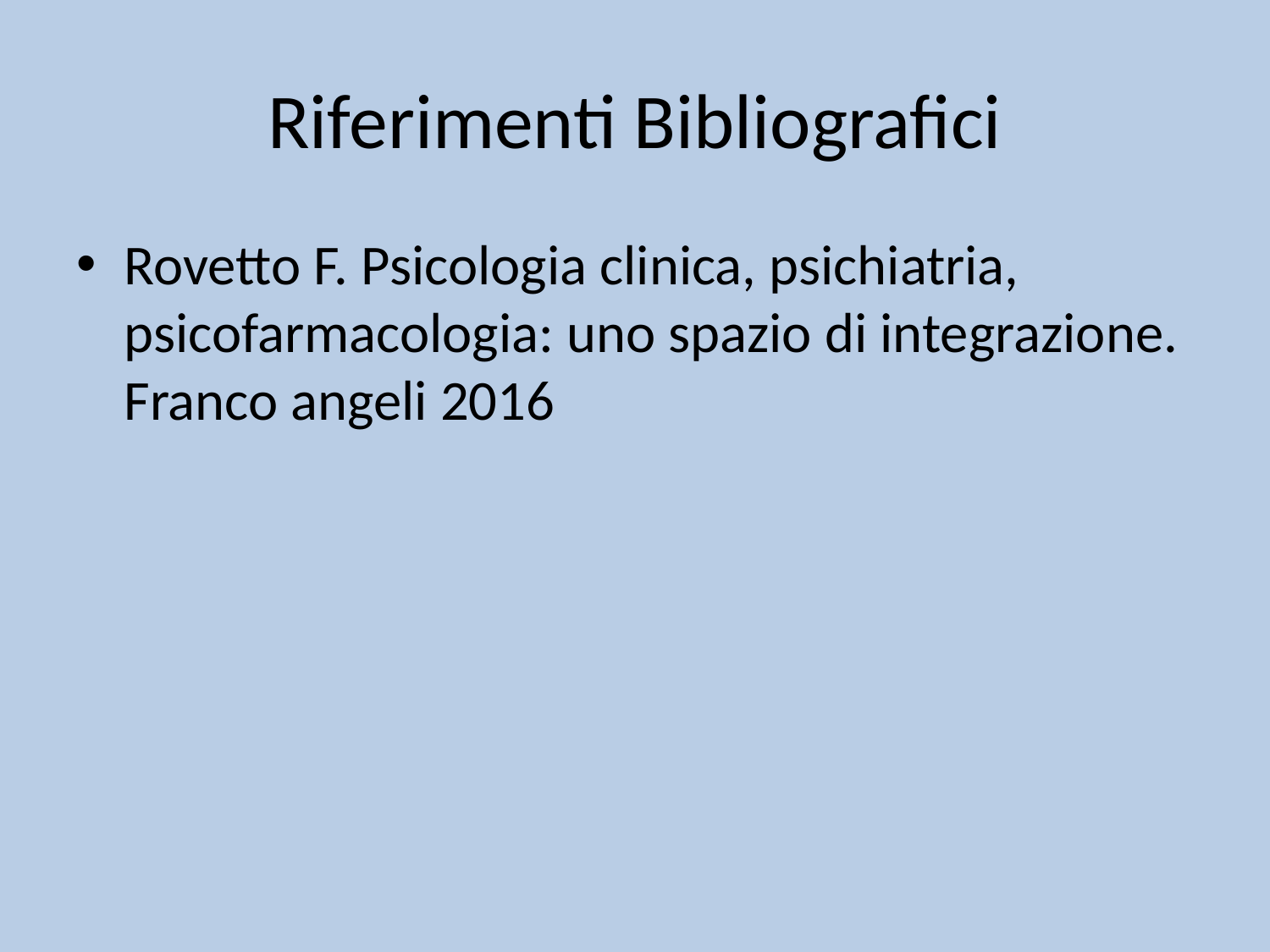

# Riferimenti Bibliografici
Rovetto F. Psicologia clinica, psichiatria, psicofarmacologia: uno spazio di integrazione. Franco angeli 2016